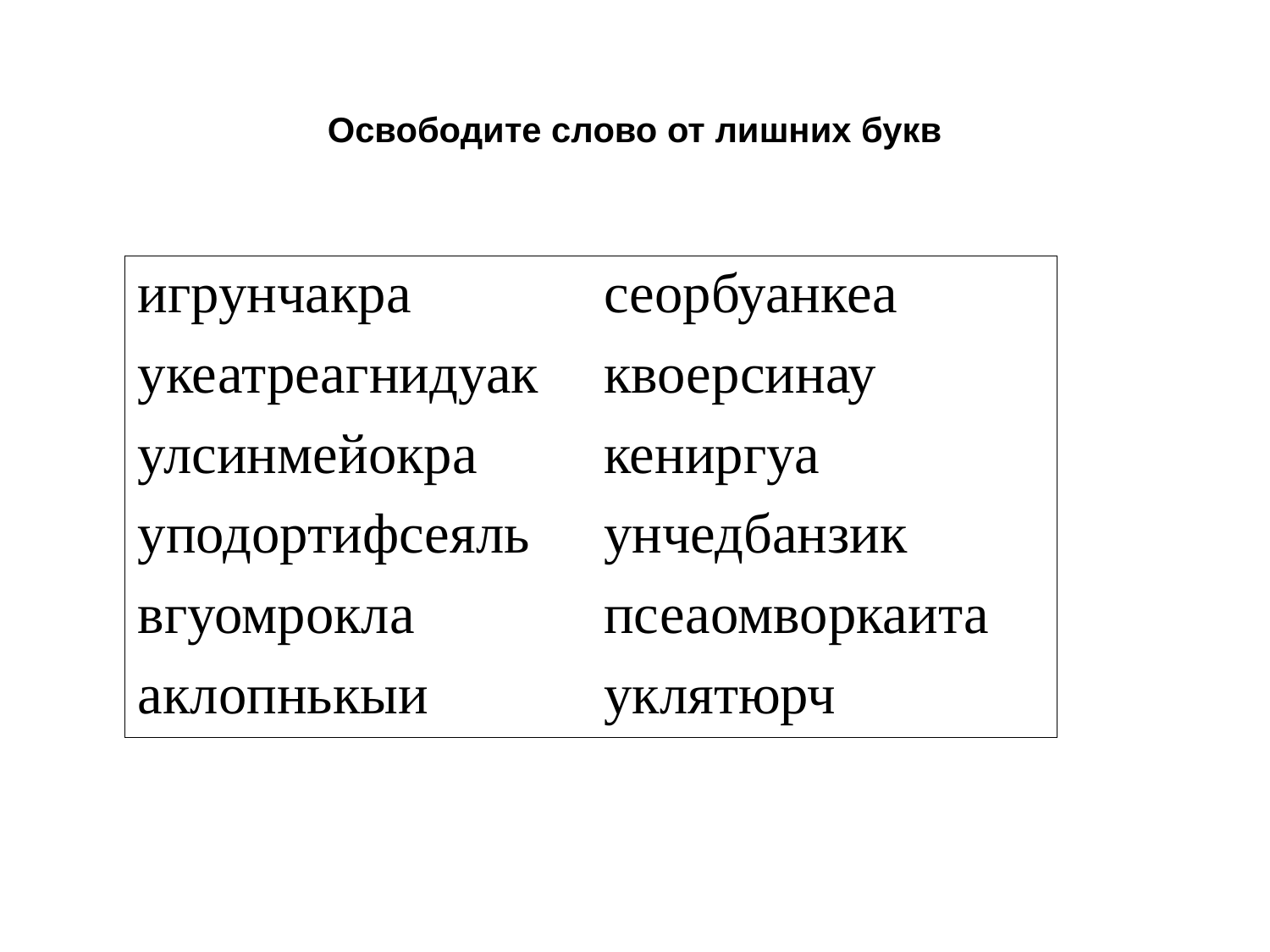

# Освободите слово от лишних букв
| игрунчакра | сеорбуанкеа |
| --- | --- |
| укеатреагнидуак | квоерсинау |
| улсинмейокра | кениргуа |
| уподортифсеяль | унчедбанзик |
| вгуомрокла | псеаомворкаита |
| аклопнькыи | уклятюрч |